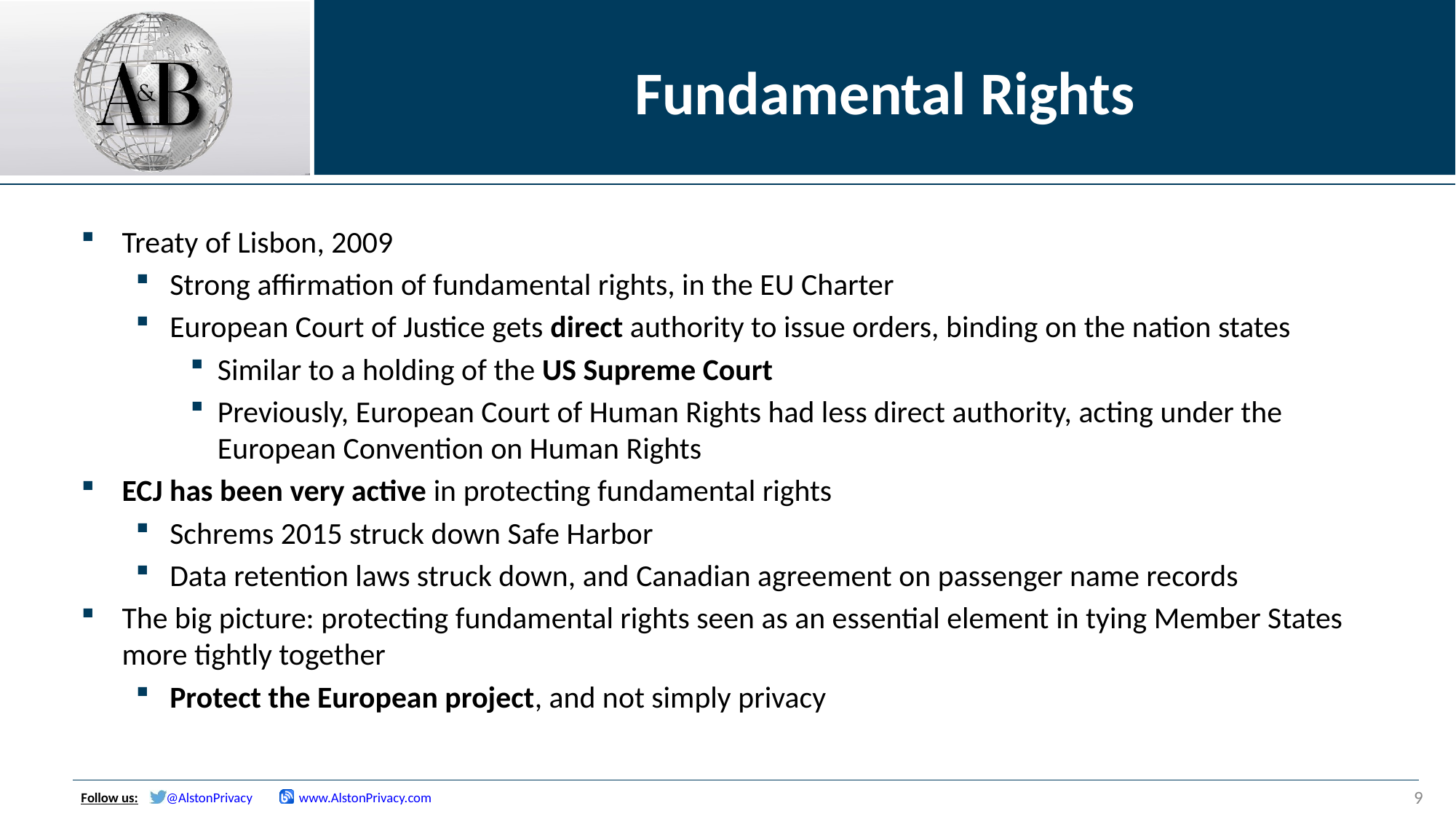

# Fundamental Rights
Treaty of Lisbon, 2009
Strong affirmation of fundamental rights, in the EU Charter
European Court of Justice gets direct authority to issue orders, binding on the nation states
Similar to a holding of the US Supreme Court
Previously, European Court of Human Rights had less direct authority, acting under the European Convention on Human Rights
ECJ has been very active in protecting fundamental rights
Schrems 2015 struck down Safe Harbor
Data retention laws struck down, and Canadian agreement on passenger name records
The big picture: protecting fundamental rights seen as an essential element in tying Member States more tightly together
Protect the European project, and not simply privacy